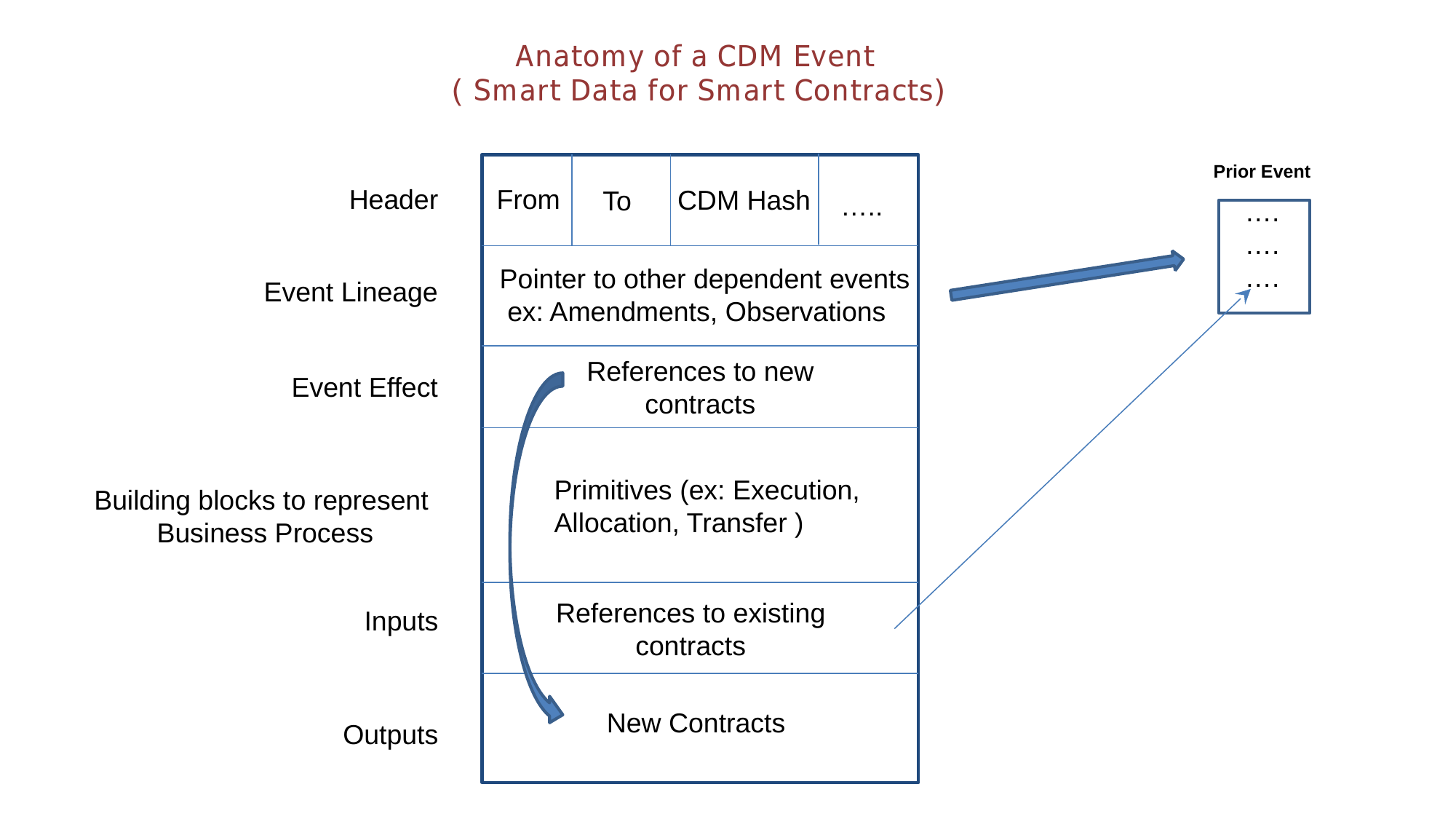

# Anatomy of a CDM Event ( Smart Data for Smart Contracts)

Prior Event
Header
From
CDM Hash
To
 …..
….
….
….

Pointer to other dependent events
 ex: Amendments, Observations

Event Lineage
References to new contracts
Event Effect

Primitives (ex: Execution,
Allocation, Transfer )
Building blocks to represent
Business Process
References to existing contracts
Inputs
New Contracts
Outputs